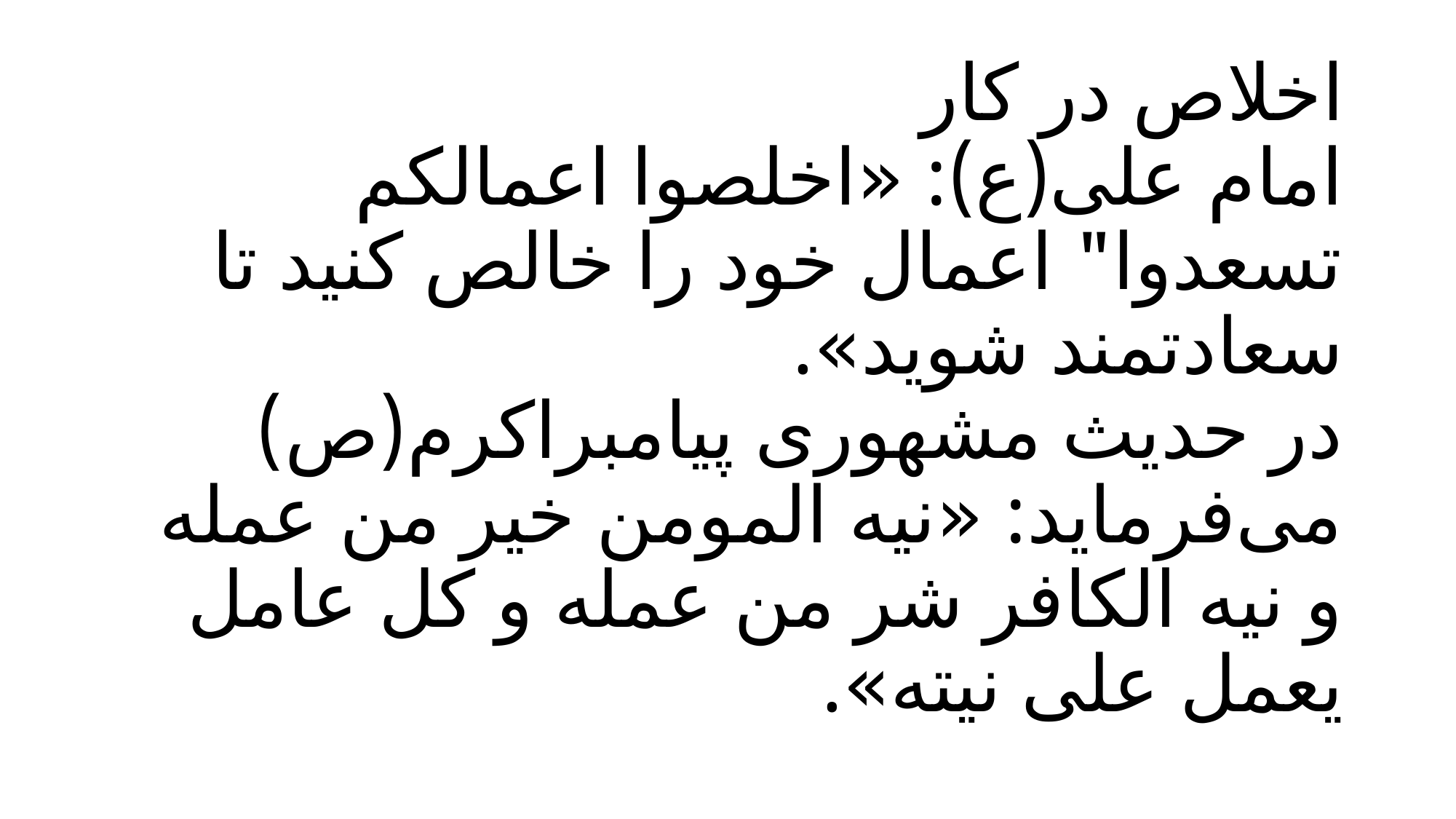

# اخلاص در کار
امام علی(ع): «اخلصوا اعمالکم تسعدوا" اعمال خود را خالص کنید تا سعادتمند شوید».
در حدیث مشهوری پیامبراکرم(ص) می‌فرماید: «نیه المومن خیر من عمله و نیه الکافر شر من عمله و کل عامل یعمل علی نیته».